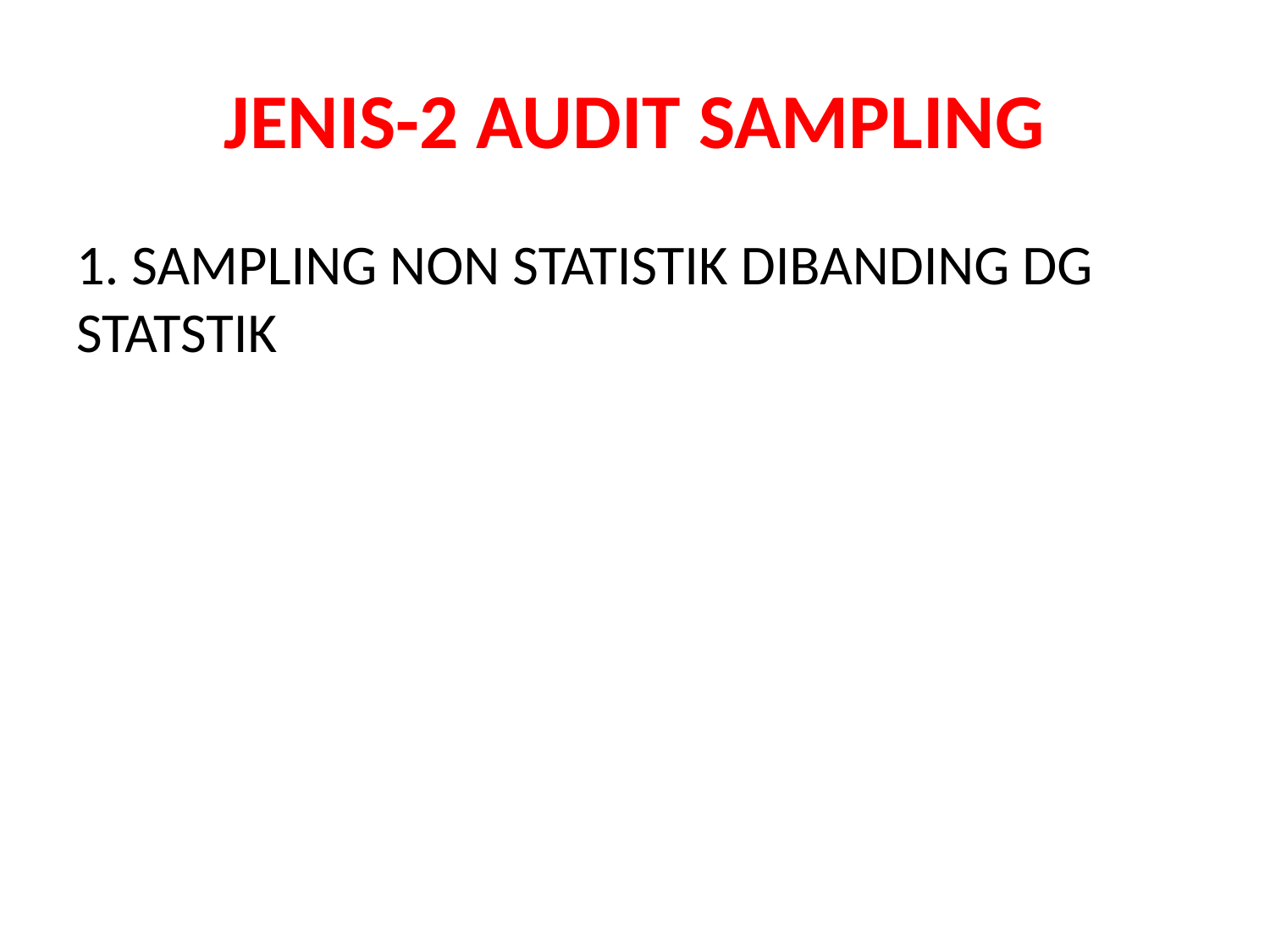

# JENIS-2 AUDIT SAMPLING
1. SAMPLING NON STATISTIK DIBANDING DG STATSTIK